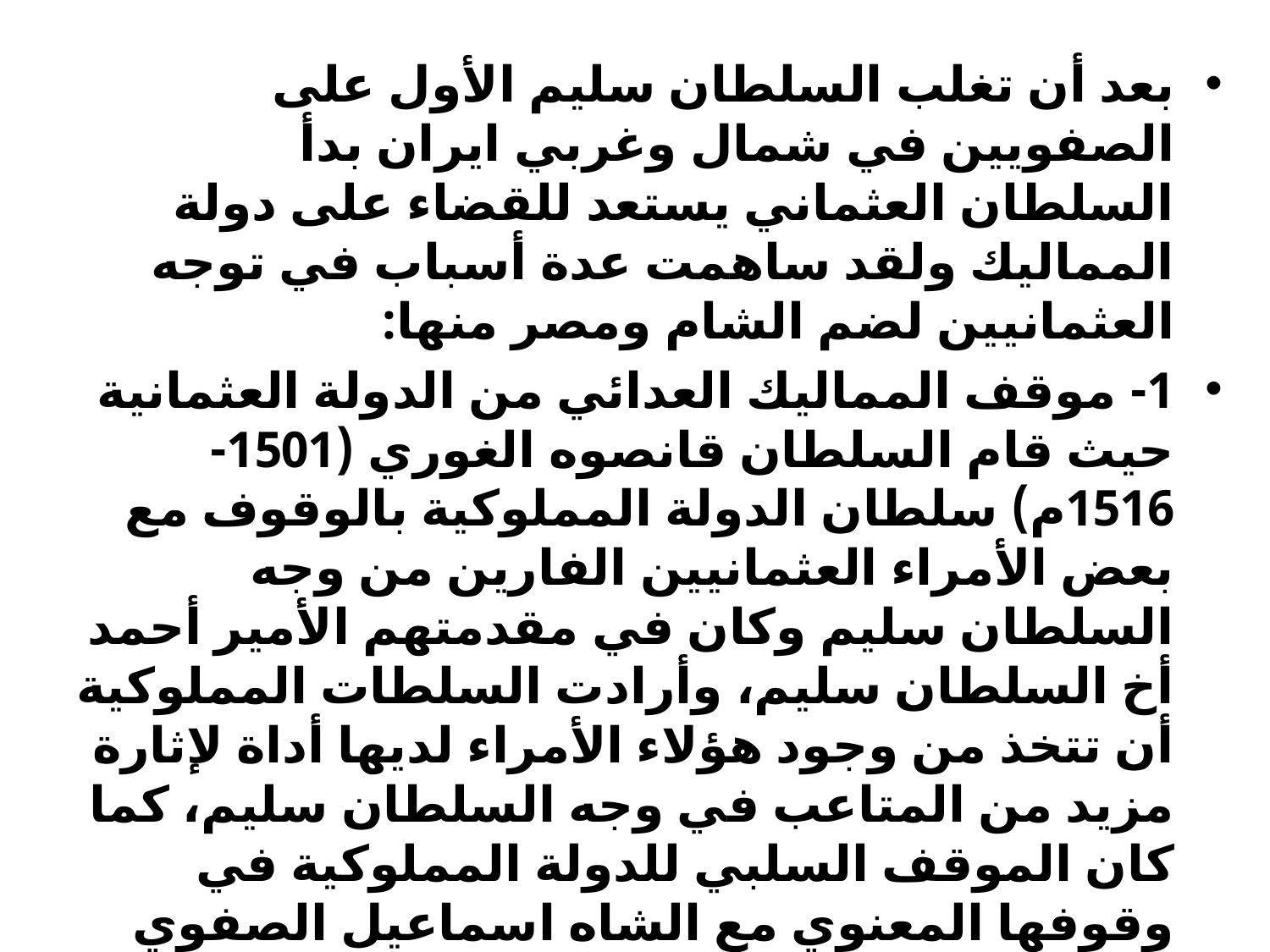

بعد أن تغلب السلطان سليم الأول على الصفويين في شمال وغربي ايران بدأ السلطان العثماني يستعد للقضاء على دولة المماليك ولقد ساهمت عدة أسباب في توجه العثمانيين لضم الشام ومصر منها:
1- موقف المماليك العدائي من الدولة العثمانية حيث قام السلطان قانصوه الغوري (1501-1516م) سلطان الدولة المملوكية بالوقوف مع بعض الأمراء العثمانيين الفارين من وجه السلطان سليم وكان في مقدمتهم الأمير أحمد أخ السلطان سليم، وأرادت السلطات المملوكية أن تتخذ من وجود هؤلاء الأمراء لديها أداة لإثارة مزيد من المتاعب في وجه السلطان سليم، كما كان الموقف السلبي للدولة المملوكية في وقوفها المعنوي مع الشاه اسماعيل الصفوي فهي لم تلتزم الحيادة التامة بين العثمانيين والصفويين، وهي لم تتخذ موقفاً عدائياً صريحاً من السلطان سليم.